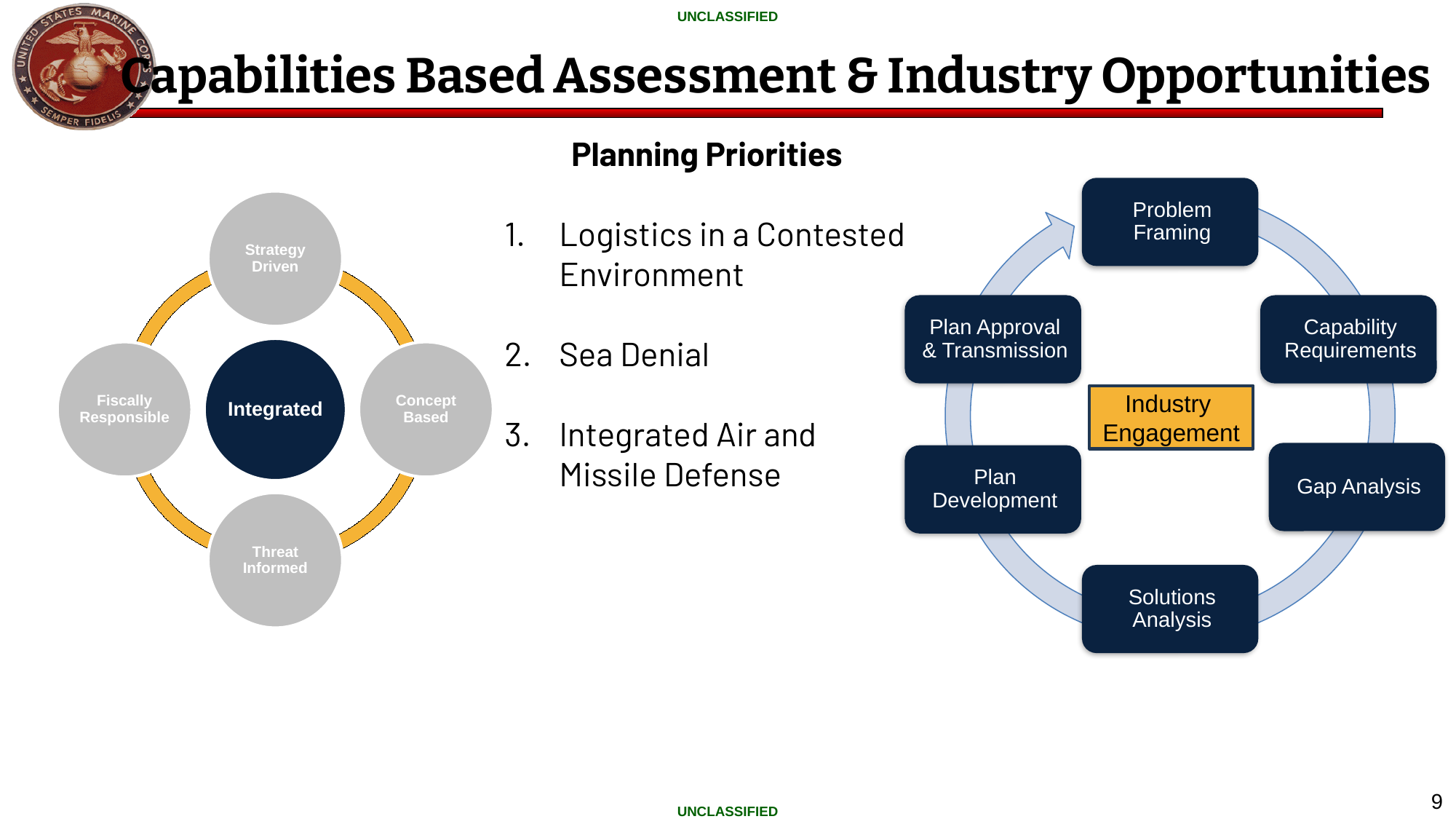

# Capabilities Based Assessment & Industry Opportunities
Planning Priorities

Logistics in a Contested Environment

Sea Denial

Integrated Air and Missile Defense
Problem Framing
Capability Requirements
Gap Analysis
Solutions Analysis
Plan Development
Plan Approval & Transmission
Industry
Engagement
Integrated
Strategy Driven
Concept Based
Threat Informed
Fiscally Responsible